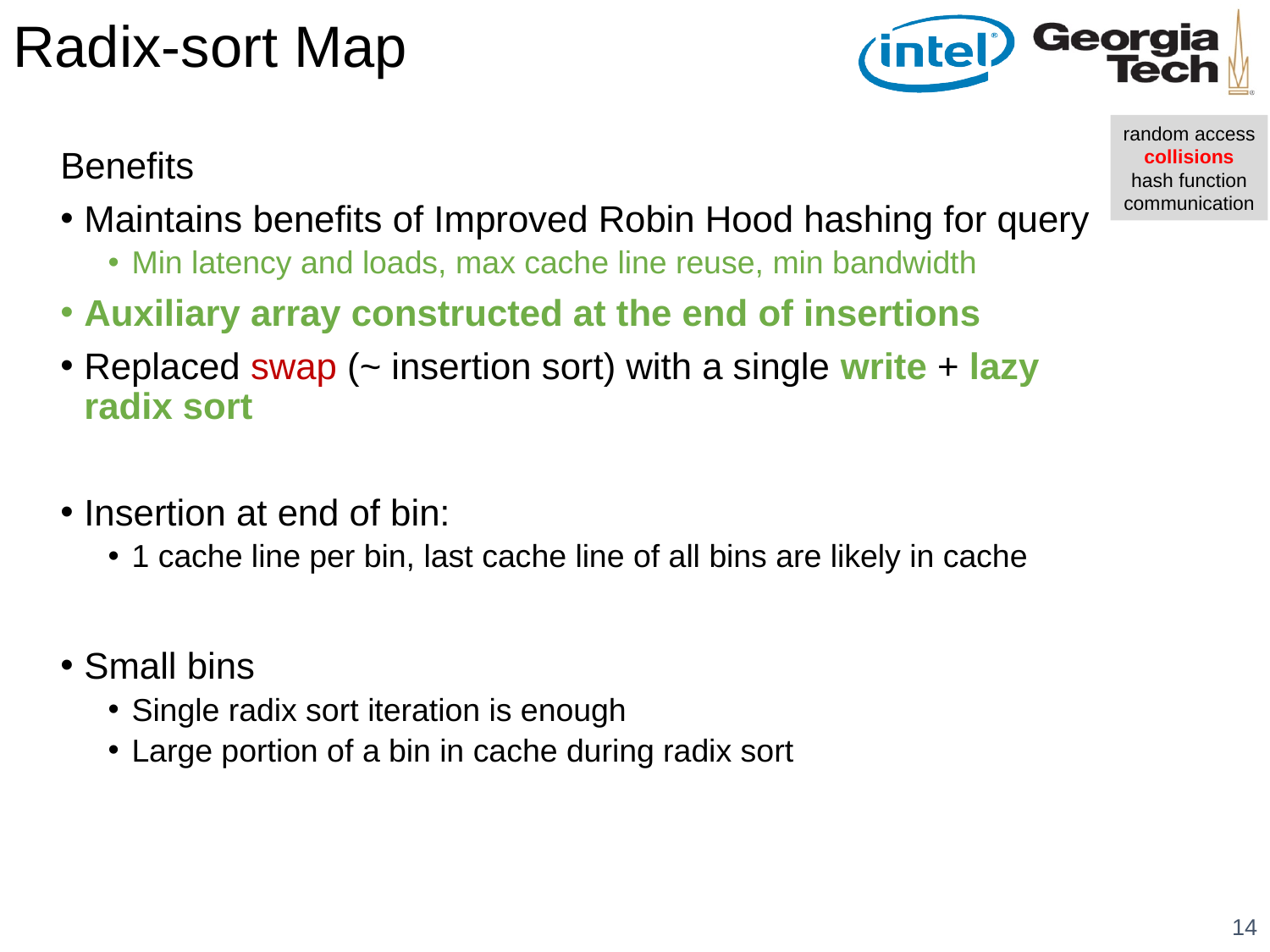

# Radix-sort Map
random access
collisions
hash function
communication
Benefits
Maintains benefits of Improved Robin Hood hashing for query
Min latency and loads, max cache line reuse, min bandwidth
Auxiliary array constructed at the end of insertions
Replaced swap (~ insertion sort) with a single write + lazy radix sort

Insertion at end of bin:
1 cache line per bin, last cache line of all bins are likely in cache

Small bins
Single radix sort iteration is enough
Large portion of a bin in cache during radix sort
14